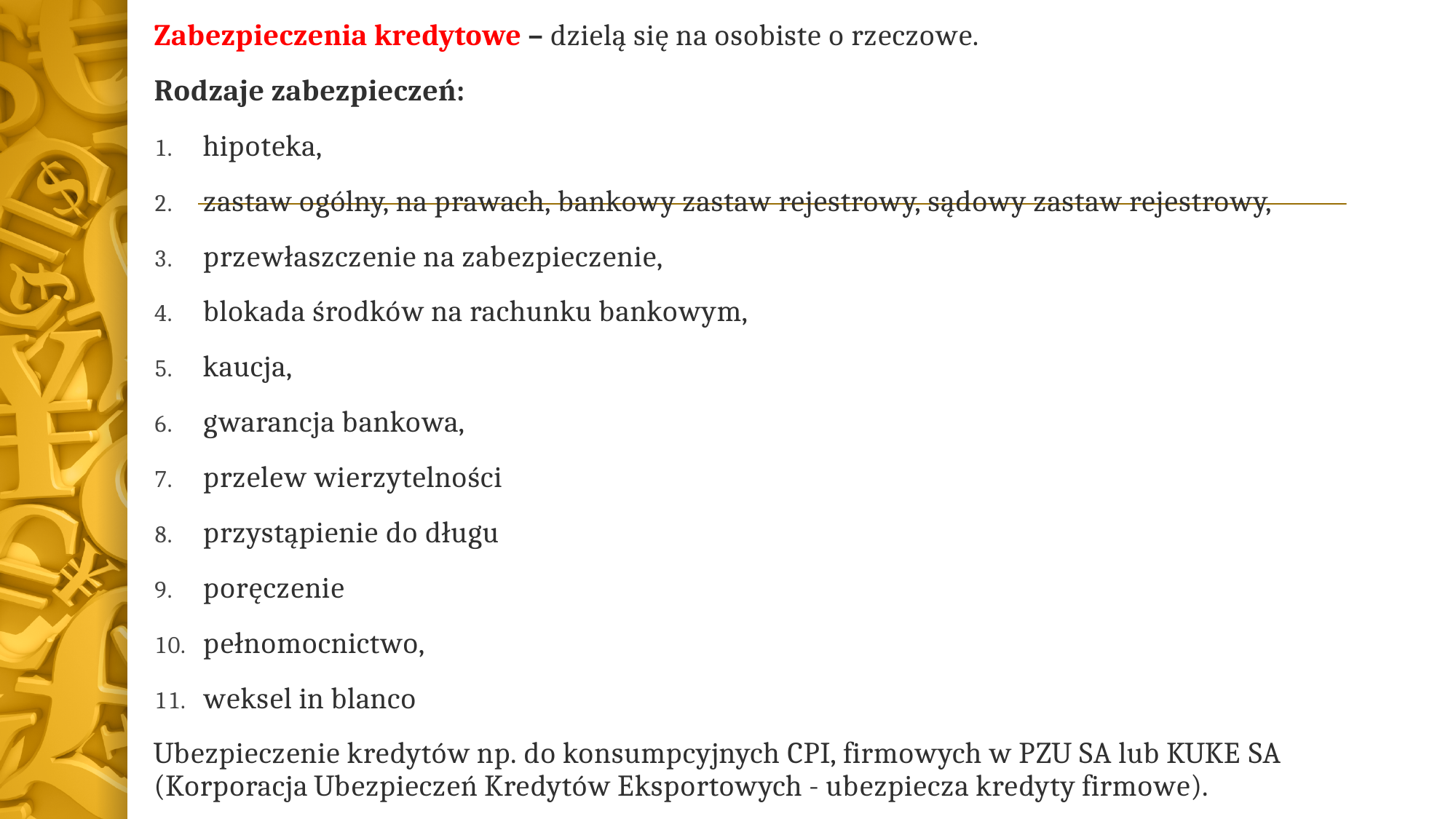

Zabezpieczenia kredytowe – dzielą się na osobiste o rzeczowe.
Rodzaje zabezpieczeń:
hipoteka,
zastaw ogólny, na prawach, bankowy zastaw rejestrowy, sądowy zastaw rejestrowy,
przewłaszczenie na zabezpieczenie,
blokada środków na rachunku bankowym,
kaucja,
gwarancja bankowa,
przelew wierzytelności
przystąpienie do długu
poręczenie
pełnomocnictwo,
weksel in blanco
Ubezpieczenie kredytów np. do konsumpcyjnych CPI, firmowych w PZU SA lub KUKE SA (Korporacja Ubezpieczeń Kredytów Eksportowych - ubezpiecza kredyty firmowe).